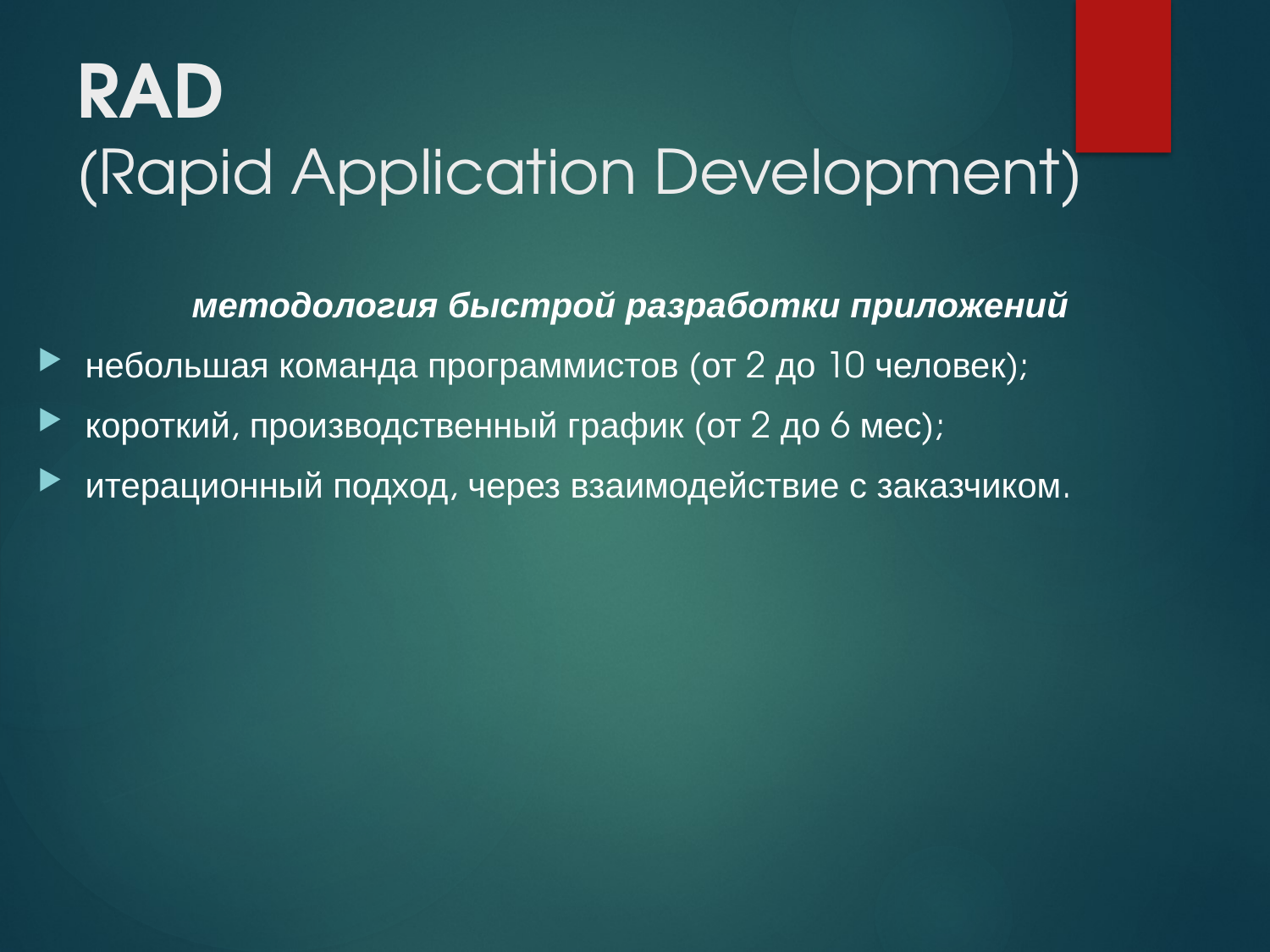

# RAD (Rapid Application Development)
методология быстрой разработки приложений
небольшая команда программистов (от 2 до 10 человек);
короткий, производственный график (от 2 до 6 мес);
итерационный подход, через взаимодействие с заказчиком.